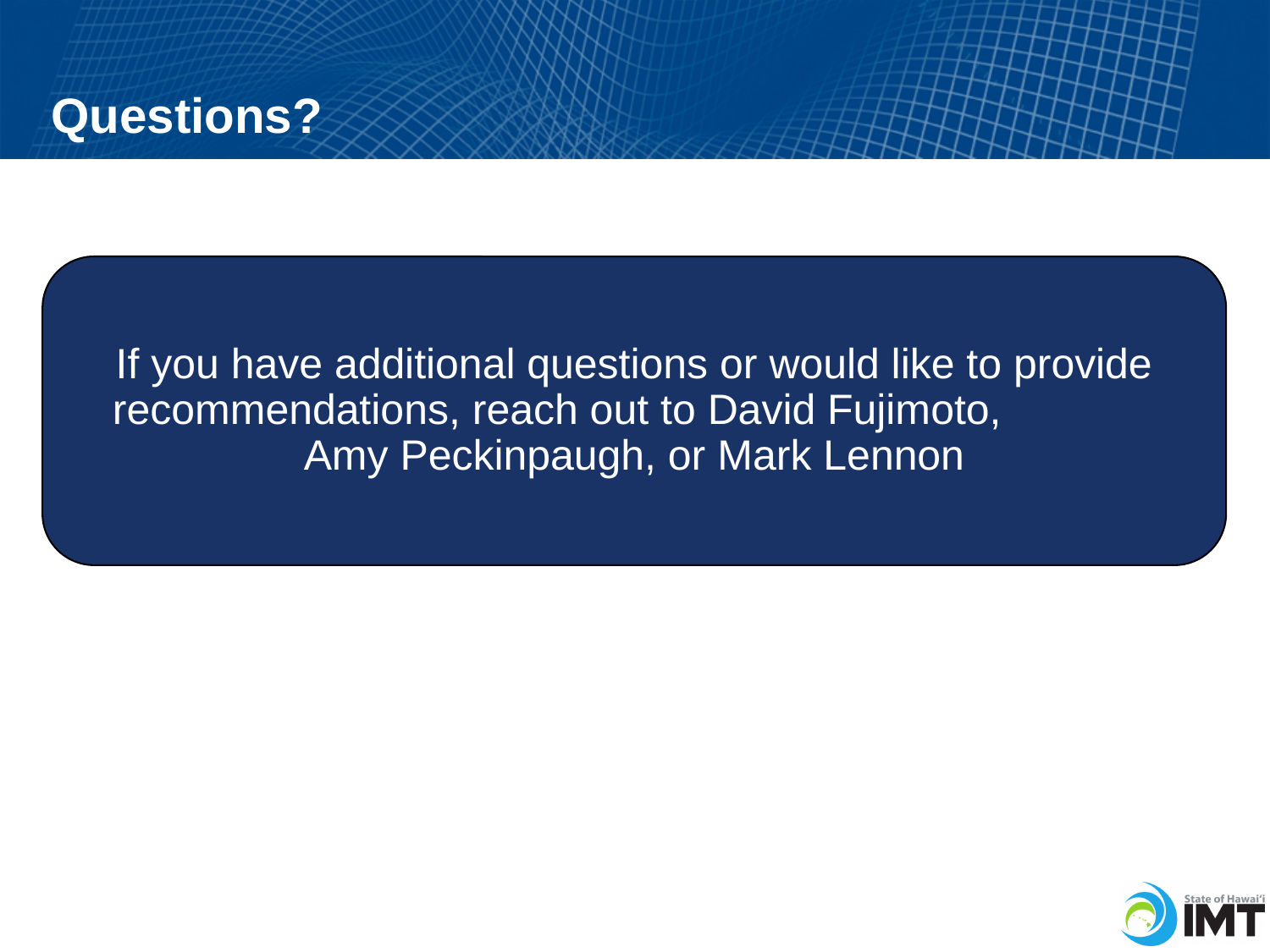

# Questions?
If you have additional questions or would like to provide recommendations, reach out to David Fujimoto,              Amy Peckinpaugh, or Mark Lennon